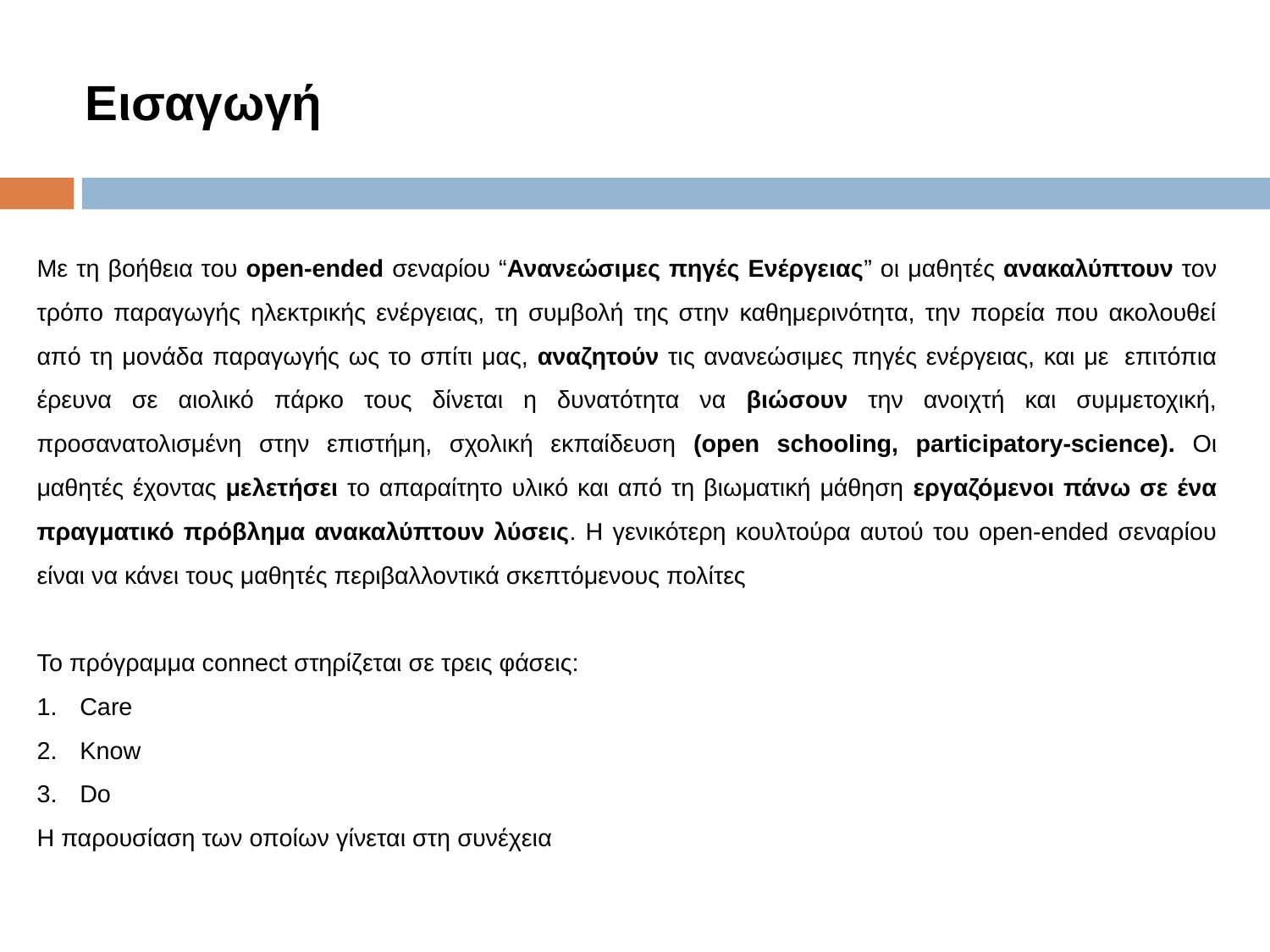

# Εισαγωγή
Με τη βοήθεια του open-ended σεναρίου “Ανανεώσιμες πηγές Ενέργειας” οι μαθητές ανακαλύπτουν τον τρόπο παραγωγής ηλεκτρικής ενέργειας, τη συμβολή της στην καθημερινότητα, την πορεία που ακολουθεί από τη μονάδα παραγωγής ως το σπίτι μας, αναζητούν τις ανανεώσιμες πηγές ενέργειας, και με  επιτόπια έρευνα σε αιολικό πάρκο τους δίνεται η δυνατότητα να βιώσουν την ανοιχτή και συμμετοχική, προσανατολισμένη στην επιστήμη, σχολική εκπαίδευση (open schooling, participatory-science). Οι μαθητές έχοντας μελετήσει το απαραίτητο υλικό και από τη βιωματική μάθηση εργαζόμενοι πάνω σε ένα πραγματικό πρόβλημα ανακαλύπτουν λύσεις. Η γενικότερη κουλτούρα αυτού του open-ended σεναρίου είναι να κάνει τους μαθητές περιβαλλοντικά σκεπτόμενους πολίτες

To πρόγραμμα connect στηρίζεται σε τρεις φάσεις:
Care
Know
Do
Η παρουσίαση των οποίων γίνεται στη συνέχεια